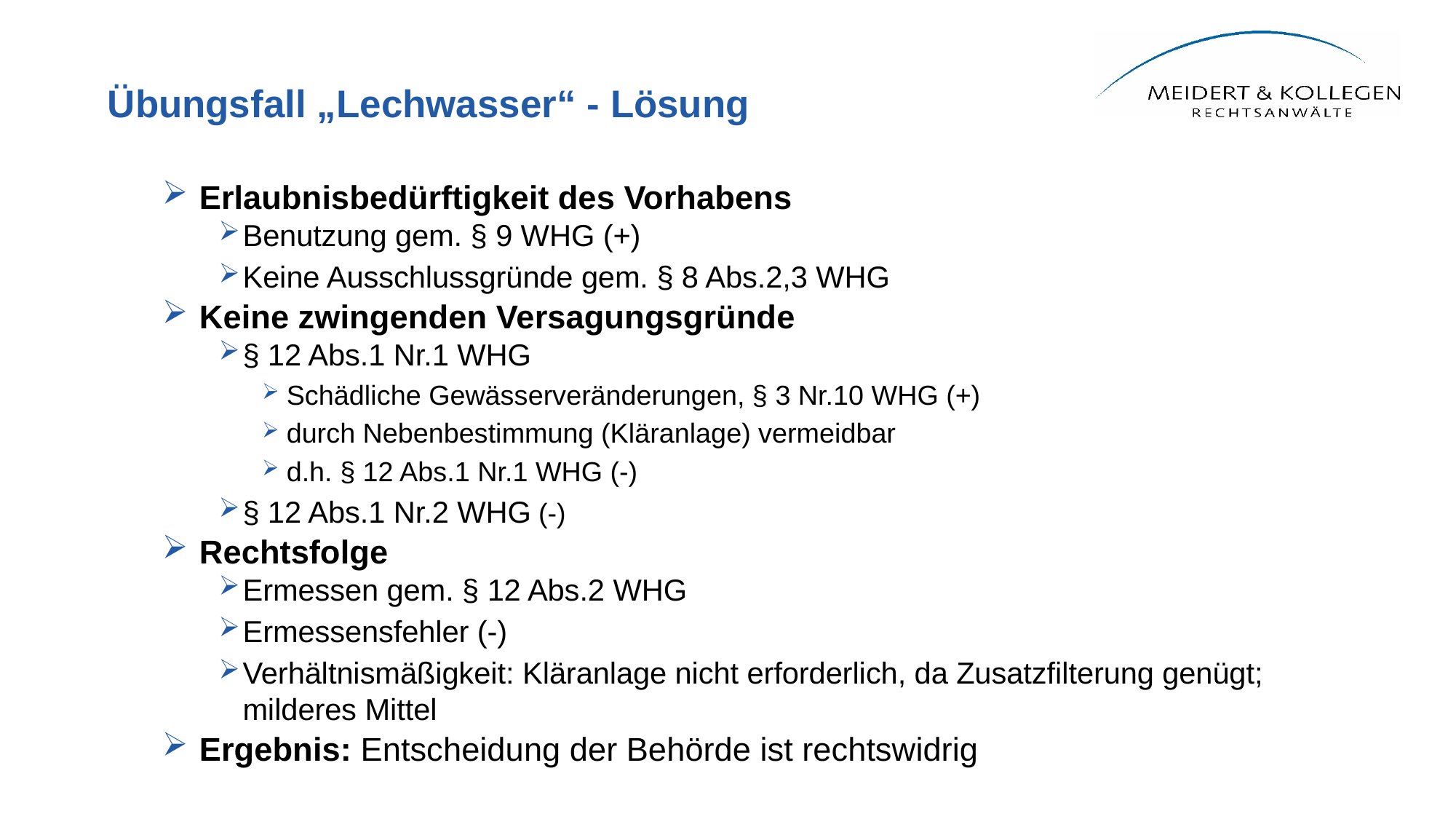

# Übungsfall „Lechwasser“ - Lösung
Erlaubnisbedürftigkeit des Vorhabens
Benutzung gem. § 9 WHG (+)
Keine Ausschlussgründe gem. § 8 Abs.2,3 WHG
Keine zwingenden Versagungsgründe
§ 12 Abs.1 Nr.1 WHG
Schädliche Gewässerveränderungen, § 3 Nr.10 WHG (+)
durch Nebenbestimmung (Kläranlage) vermeidbar
d.h. § 12 Abs.1 Nr.1 WHG (-)
§ 12 Abs.1 Nr.2 WHG (-)
Rechtsfolge
Ermessen gem. § 12 Abs.2 WHG
Ermessensfehler (-)
Verhältnismäßigkeit: Kläranlage nicht erforderlich, da Zusatzfilterung genügt; milderes Mittel
Ergebnis: Entscheidung der Behörde ist rechtswidrig